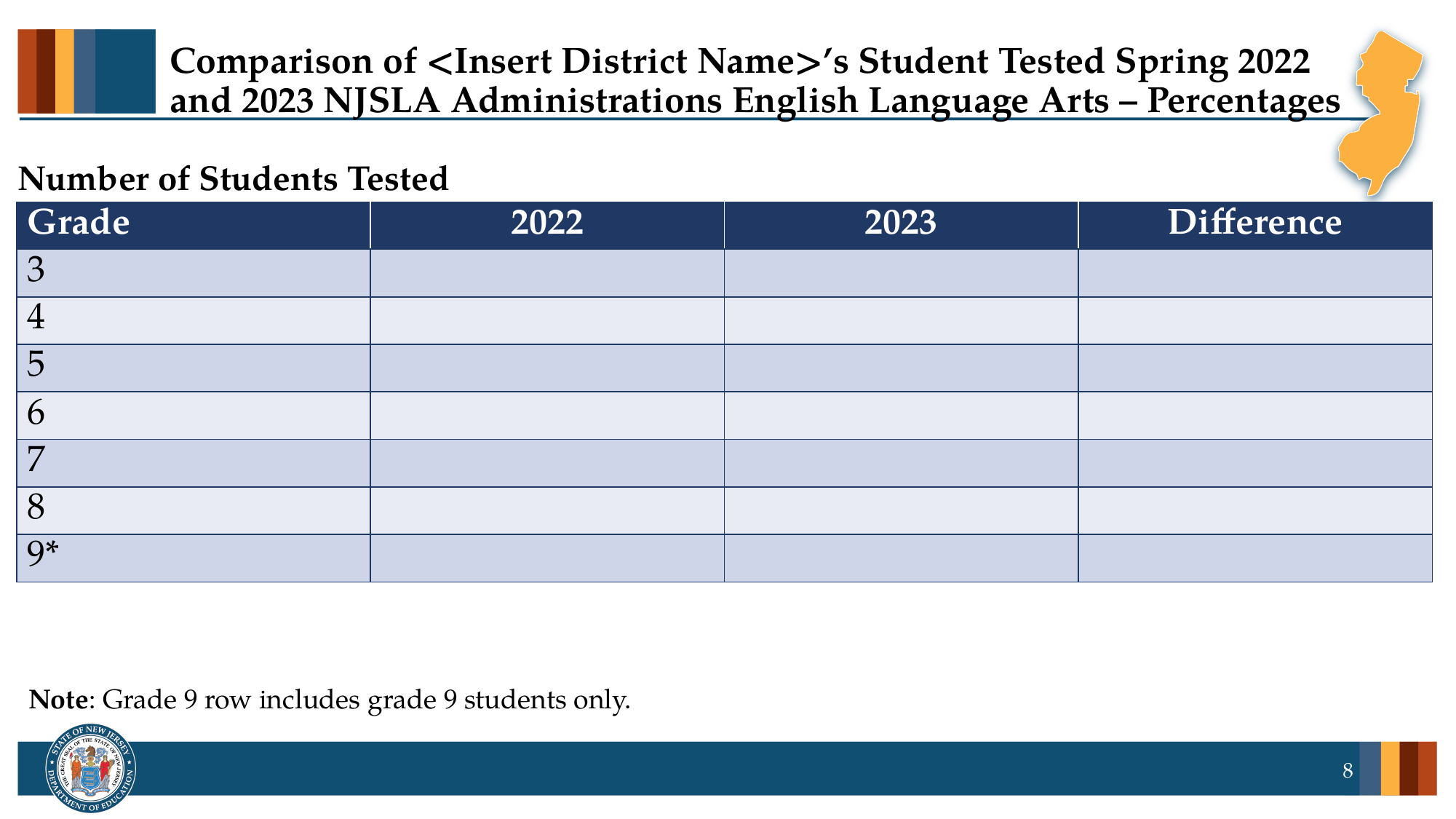

# Comparison of <Insert District Name>’s Student Tested Spring 2022 and 2023 NJSLA Administrations English Language Arts – Percentages
Number of Students Tested
| Grade | 2022 | 2023 | Difference |
| --- | --- | --- | --- |
| 3 |  |  |  |
| 4 |  |  |  |
| 5 |  |  |  |
| 6 |  |  |  |
| 7 |  |  |  |
| 8 |  |  |  |
| 9\* |  |  |  |
Note: Grade 9 row includes grade 9 students only.
8